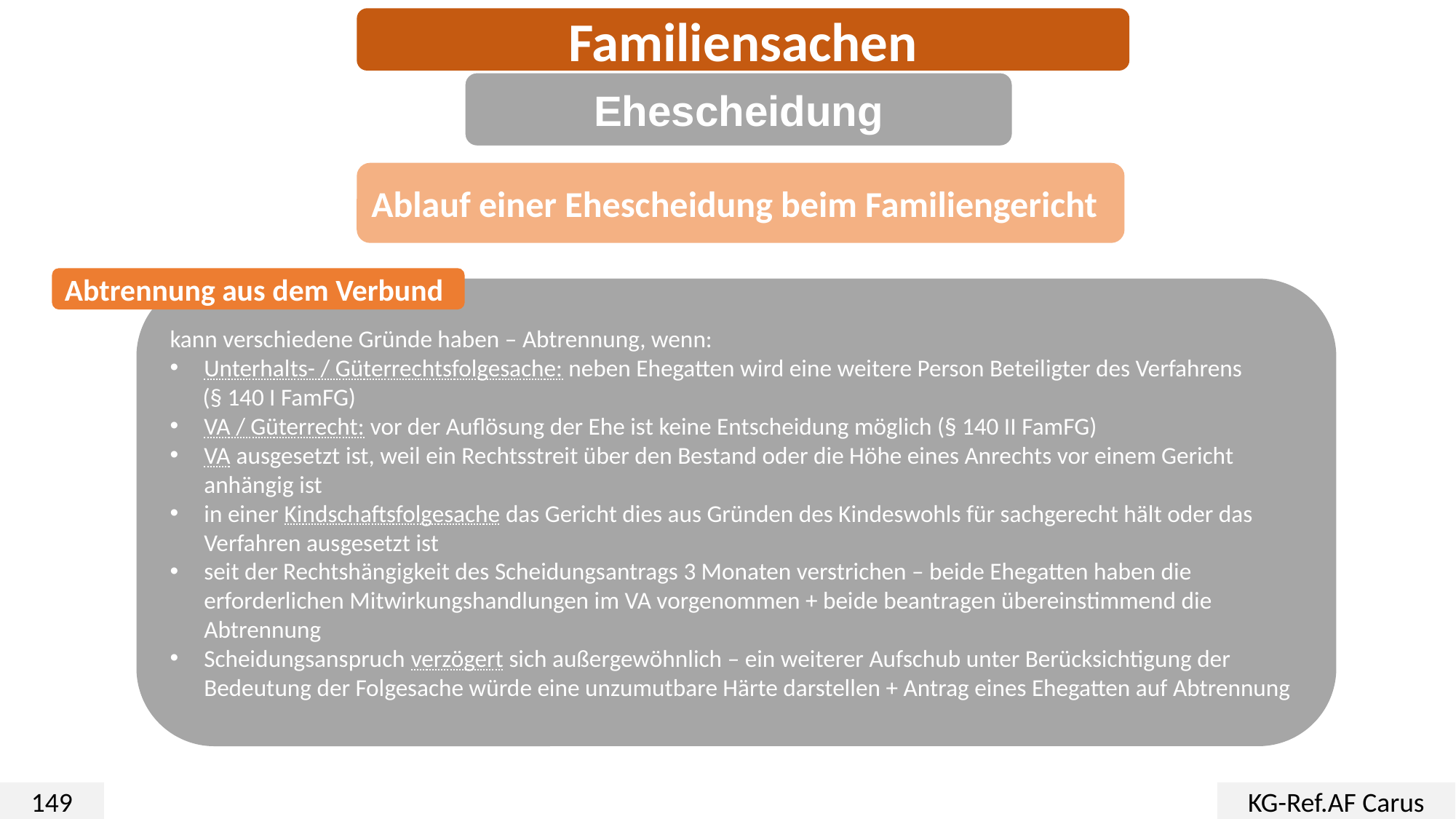

Familiensachen

Ehescheidung

Ablauf einer Ehescheidung beim Familiengericht
Abtrennung aus dem Verbund
kann verschiedene Gründe haben – Abtrennung, wenn:
Unterhalts- / Güterrechtsfolgesache: neben Ehegatten wird eine weitere Person Beteiligter des Verfahrens
      (§ 140 I FamFG)
VA / Güterrecht: vor der Auflösung der Ehe ist keine Entscheidung möglich (§ 140 II FamFG)
VA ausgesetzt ist, weil ein Rechtsstreit über den Bestand oder die Höhe eines Anrechts vor einem Gericht anhängig ist
in einer Kindschaftsfolgesache das Gericht dies aus Gründen des Kindeswohls für sachgerecht hält oder das Verfahren ausgesetzt ist
seit der Rechtshängigkeit des Scheidungsantrags 3 Monaten verstrichen – beide Ehegatten haben die erforderlichen Mitwirkungshandlungen im VA vorgenommen + beide beantragen übereinstimmend die Abtrennung
Scheidungsanspruch verzögert sich außergewöhnlich – ein weiterer Aufschub unter Berücksichtigung der Bedeutung der Folgesache würde eine unzumutbare Härte darstellen + Antrag eines Ehegatten auf Abtrennung
149
KG-Ref.AF Carus